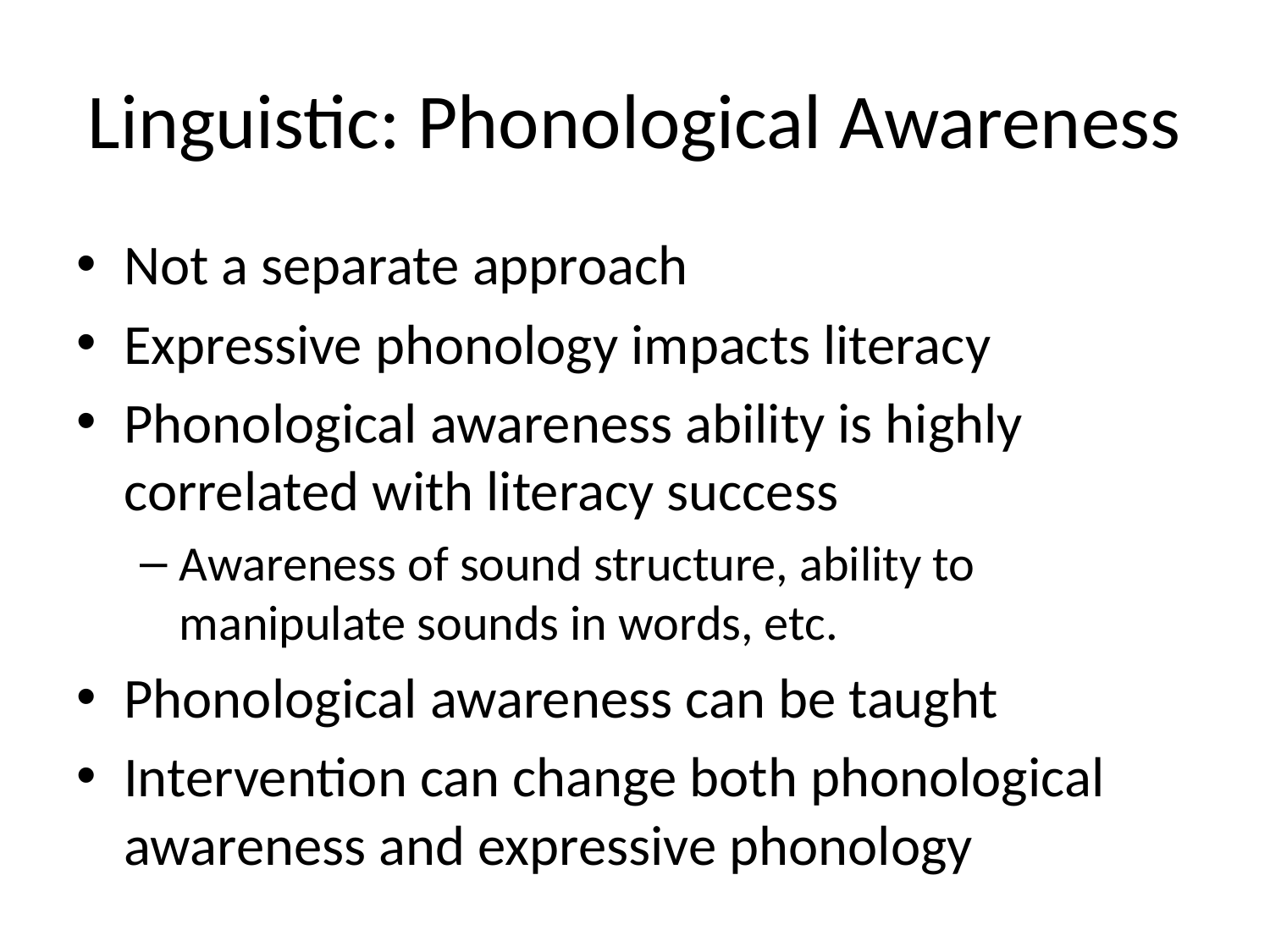

# Linguistic: Phonological Awareness
Not a separate approach
Expressive phonology impacts literacy
Phonological awareness ability is highly correlated with literacy success
Awareness of sound structure, ability to manipulate sounds in words, etc.
Phonological awareness can be taught
Intervention can change both phonological awareness and expressive phonology